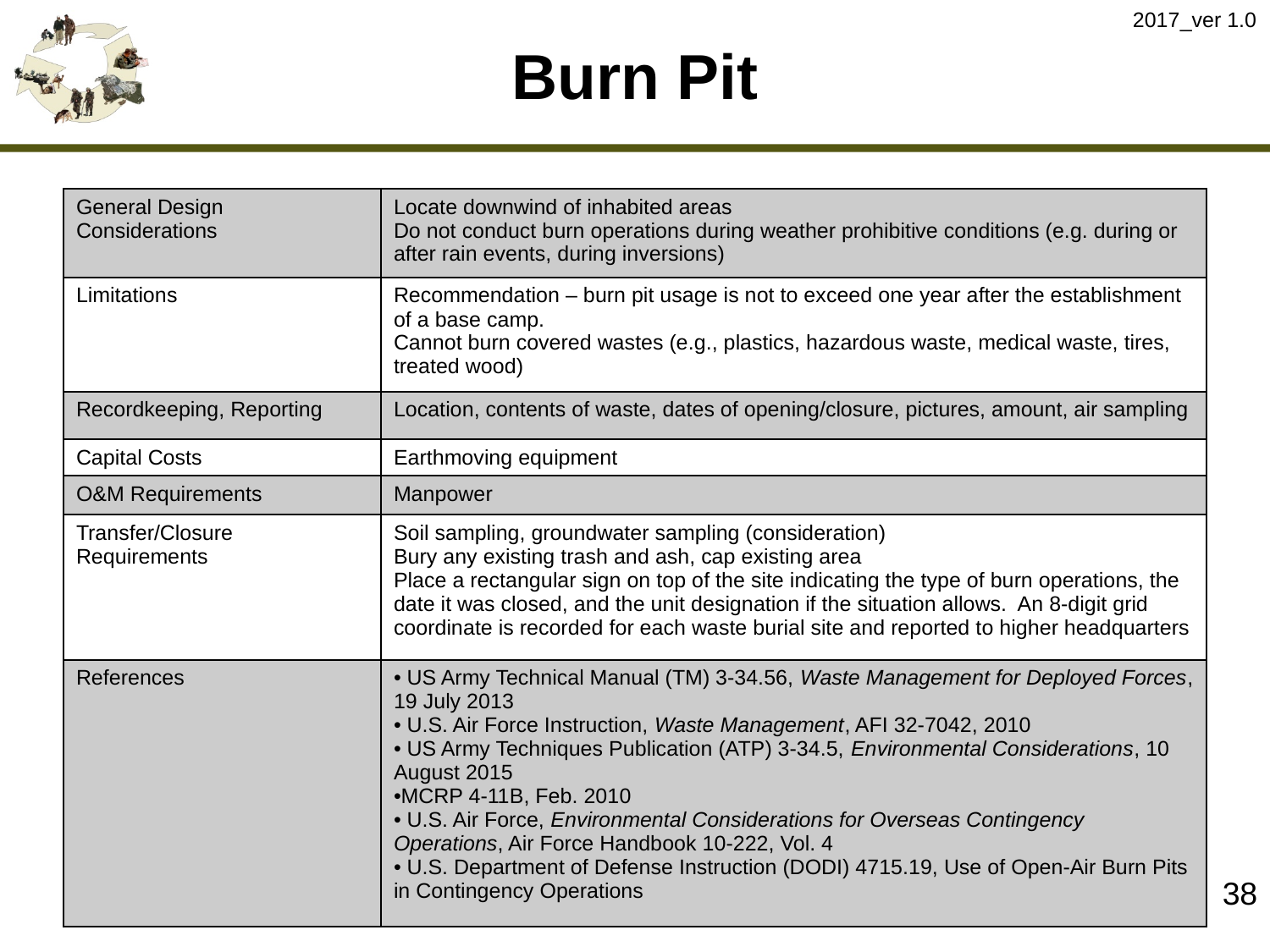

2017_ver 1.0
# Burn Pit
| General Design Considerations | Locate downwind of inhabited areas Do not conduct burn operations during weather prohibitive conditions (e.g. during or after rain events, during inversions) |
| --- | --- |
| Limitations | Recommendation – burn pit usage is not to exceed one year after the establishment of a base camp. Cannot burn covered wastes (e.g., plastics, hazardous waste, medical waste, tires, treated wood) |
| Recordkeeping, Reporting | Location, contents of waste, dates of opening/closure, pictures, amount, air sampling |
| Capital Costs | Earthmoving equipment |
| O&M Requirements | Manpower |
| Transfer/Closure Requirements | Soil sampling, groundwater sampling (consideration) Bury any existing trash and ash, cap existing area Place a rectangular sign on top of the site indicating the type of burn operations, the date it was closed, and the unit designation if the situation allows. An 8-digit grid coordinate is recorded for each waste burial site and reported to higher headquarters |
| References | US Army Technical Manual (TM) 3-34.56, Waste Management for Deployed Forces, 19 July 2013 U.S. Air Force Instruction, Waste Management, AFI 32-7042, 2010 US Army Techniques Publication (ATP) 3-34.5, Environmental Considerations, 10 August 2015 MCRP 4-11B, Feb. 2010 U.S. Air Force, Environmental Considerations for Overseas Contingency Operations, Air Force Handbook 10-222, Vol. 4 U.S. Department of Defense Instruction (DODI) 4715.19, Use of Open-Air Burn Pits in Contingency Operations |
38